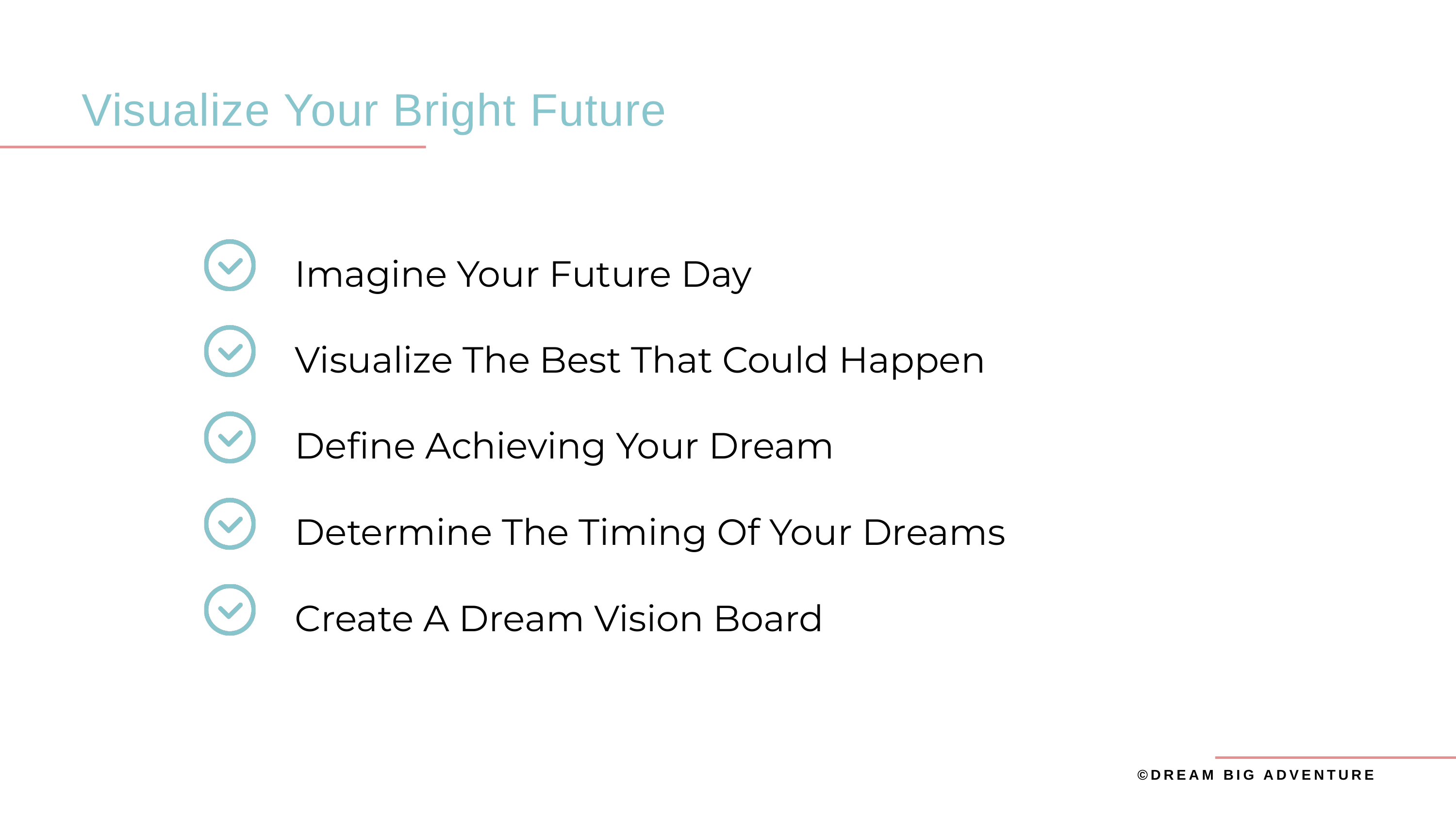

Visualize Your Bright Future

Imagine Your Future Day

Visualize The Best That Could Happen

Define Achieving Your Dream

Determine The Timing Of Your Dreams

Create A Dream Vision Board

©DREAM BIG ADVENTURE